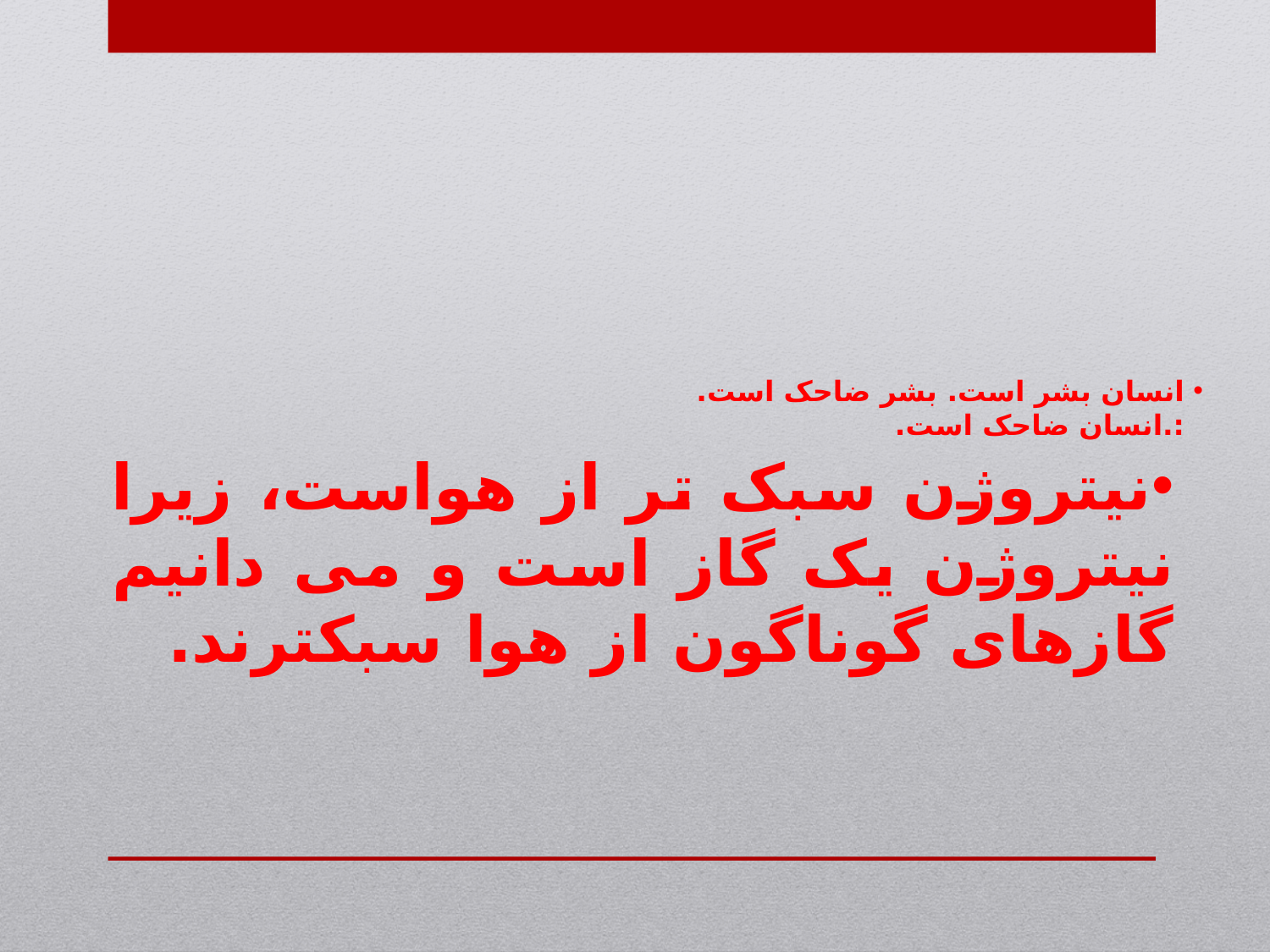

نیتروژن سبک تر از هواست، زیرا نیتروژن یک گاز است و می دانیم گازهای گوناگون از هوا سبکترند.
# انسان بشر است. بشر ضاحک است. :.انسان ضاحک است.